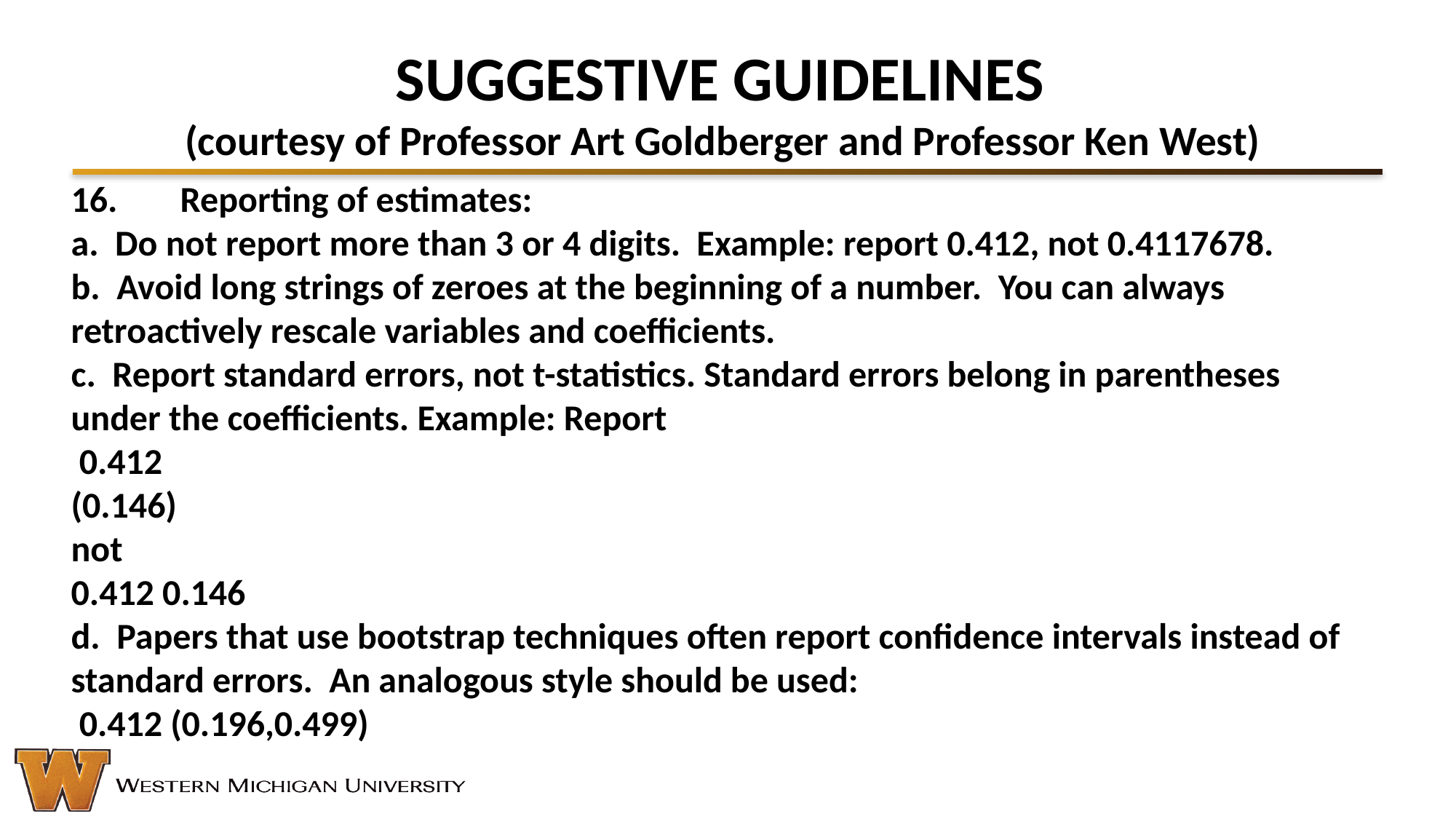

# SUGGESTIVE GUIDELINES (courtesy of Professor Art Goldberger and Professor Ken West)
16.	Reporting of estimates:
a.  Do not report more than 3 or 4 digits.  Example: report 0.412, not 0.4117678.
b.  Avoid long strings of zeroes at the beginning of a number.  You can always retroactively rescale variables and coefficients.
c.  Report standard errors, not t-statistics. Standard errors belong in parentheses under the coefficients. Example: Report
 0.412
(0.146)
not
0.412 0.146
d.  Papers that use bootstrap techniques often report confidence intervals instead of standard errors.  An analogous style should be used:
 0.412 (0.196,0.499)